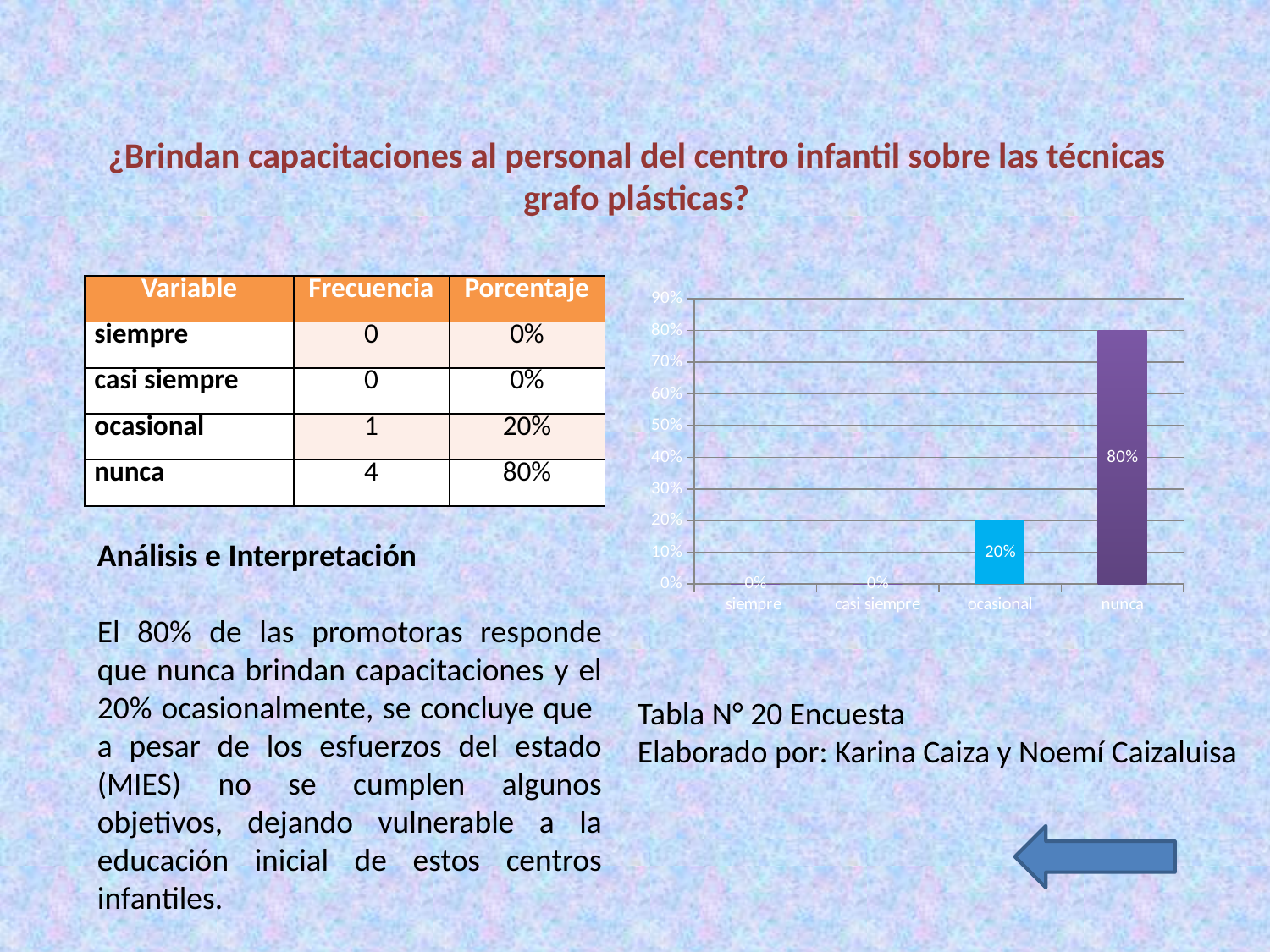

# ¿Brindan capacitaciones al personal del centro infantil sobre las técnicas grafo plásticas?

### Chart

| Category |  |
|---|---|
| siempre  | 0.0 |
| casi siempre | 0.0 |
| ocasional | 0.2 |
| nunca | 0.8 |
| Variable | Frecuencia | Porcentaje |
| --- | --- | --- |
| siempre | 0 | 0% |
| casi siempre | 0 | 0% |
| ocasional | 1 | 20% |
| nunca | 4 | 80% |
Análisis e Interpretación

El 80% de las promotoras responde que nunca brindan capacitaciones y el 20% ocasionalmente, se concluye que  a pesar de los esfuerzos del estado (MIES) no se cumplen algunos objetivos, dejando vulnerable a la educación inicial de estos centros infantiles.

Tabla N° 20 Encuesta
Elaborado por: Karina Caiza y Noemí Caizaluisa